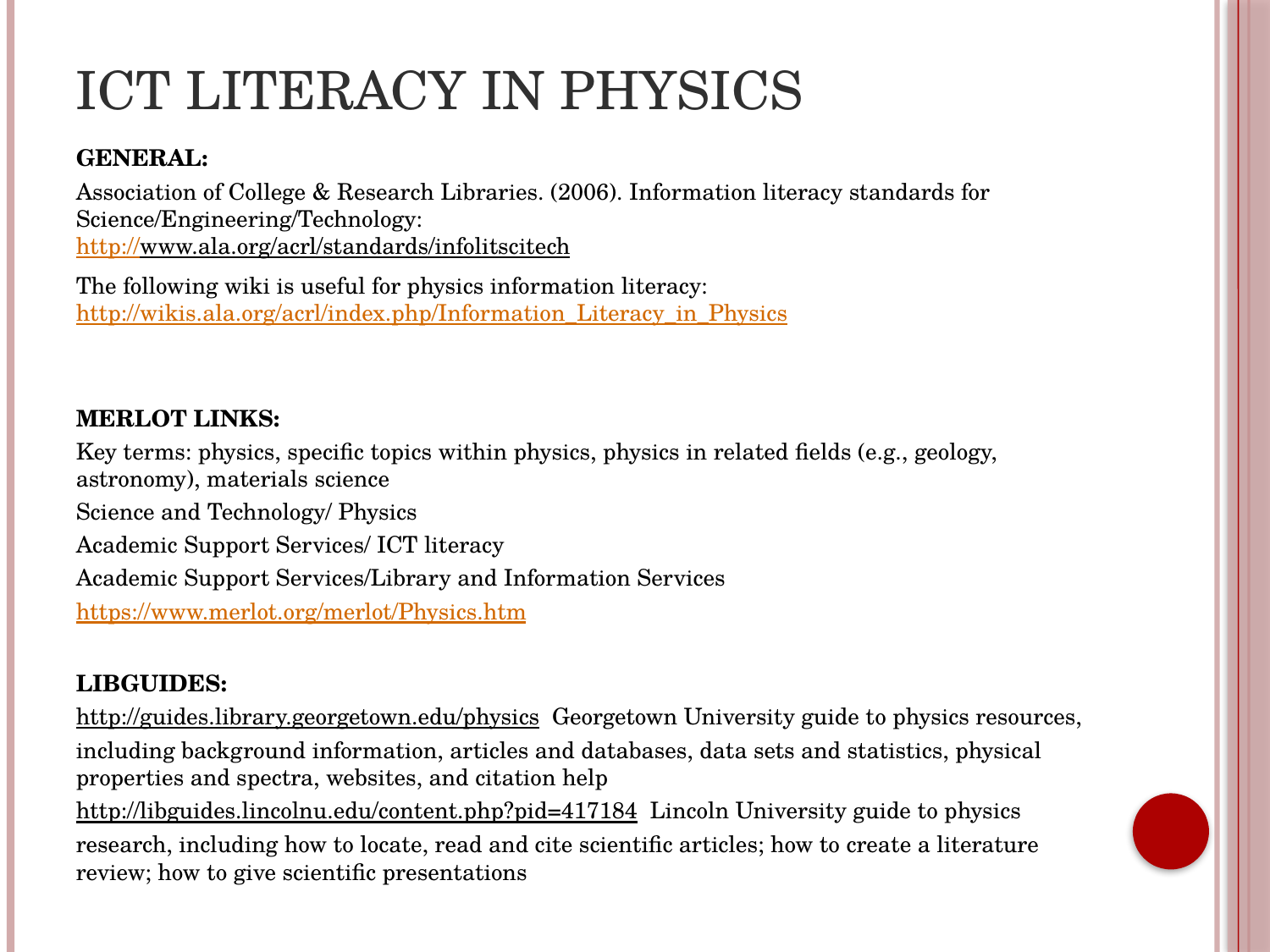

# ICT Literacy in Physics
GENERAL:
Association of College & Research Libraries. (2006). Information literacy standards for Science/Engineering/Technology:
http://www.ala.org/acrl/standards/infolitscitech
The following wiki is useful for physics information literacy: http://wikis.ala.org/acrl/index.php/Information_Literacy_in_Physics

MERLOT LINKS:
Key terms: physics, specific topics within physics, physics in related fields (e.g., geology, astronomy), materials science
Science and Technology/ Physics
Academic Support Services/ ICT literacy
Academic Support Services/Library and Information Services
https://www.merlot.org/merlot/Physics.htm

LIBGUIDES:
http://guides.library.georgetown.edu/physics  Georgetown University guide to physics resources, including background information, articles and databases, data sets and statistics, physical properties and spectra, websites, and citation help
http://libguides.lincolnu.edu/content.php?pid=417184  Lincoln University guide to physics research, including how to locate, read and cite scientific articles; how to create a literature review; how to give scientific presentations